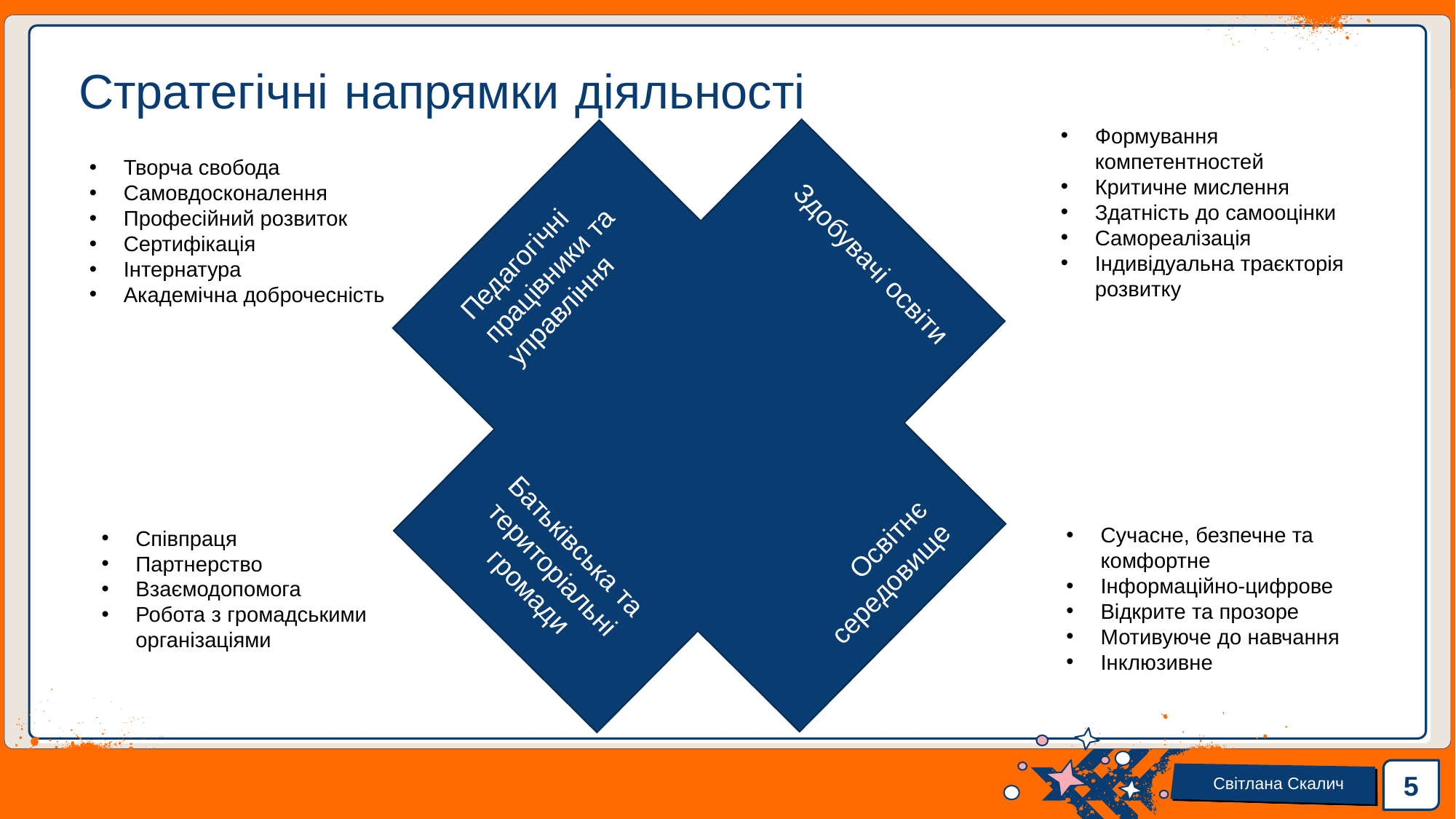

# Стратегічні напрямки діяльності
Формування компетентностей
Критичне мислення
Здатність до самооцінки
Самореалізація
Індивідуальна траєкторія розвитку

Творча свобода
Самовдосконалення
Професійний розвиток
Сертифікація
Інтернатура
Академічна доброчесність
Педагогічні працівники та управління
Здобувачі освіти
Батьківська та територіальні громади
Сучасне, безпечне та комфортне
Інформаційно-цифрове
Відкрите та прозоре
Мотивуюче до навчання
Інклюзивне
Співпраця
Партнерство
Взаємодопомога
Робота з громадськими організаціями
Освітнє середовище
5
Світлана Скалич